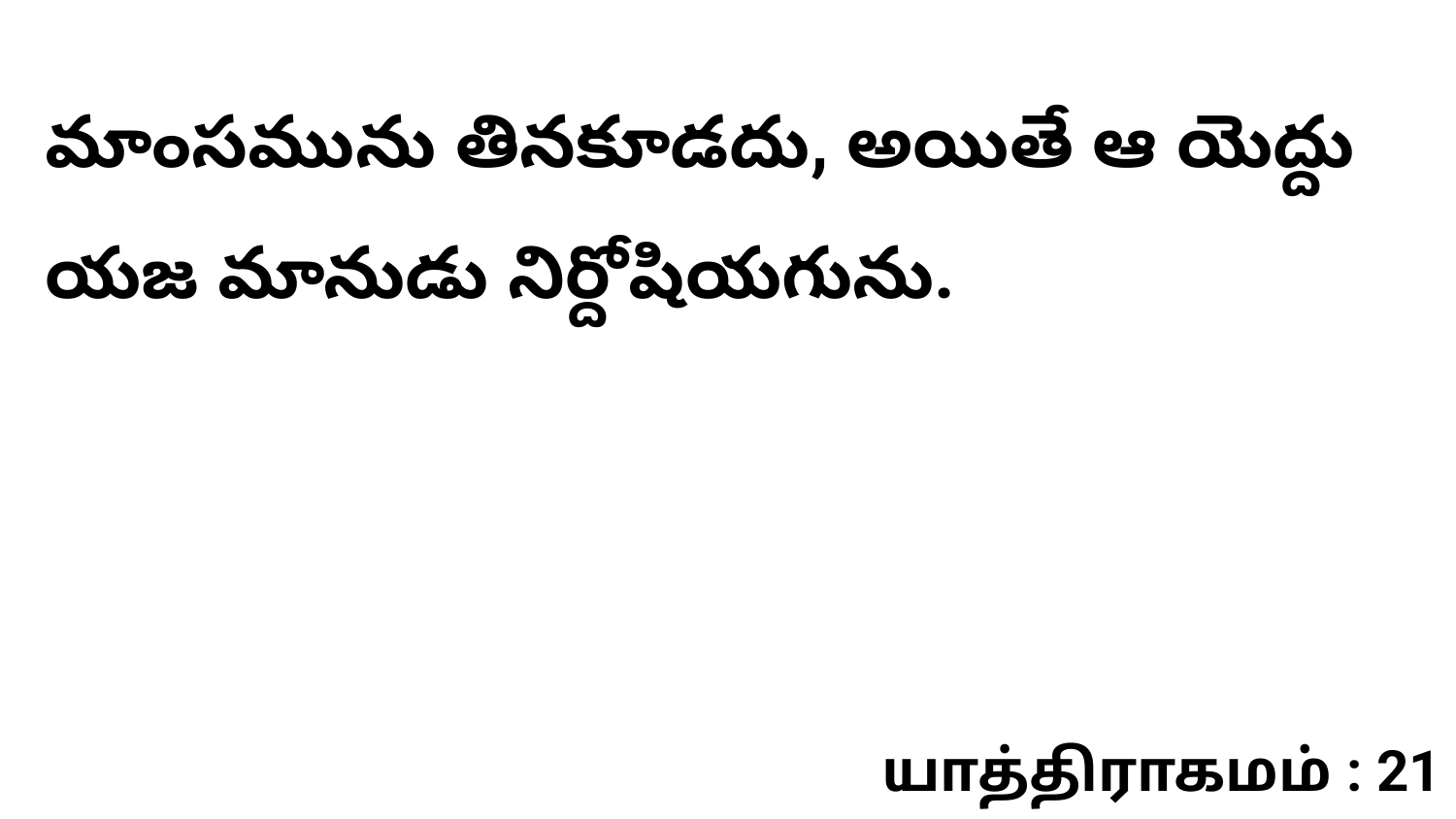

మాంసమును తినకూడదు, అయితే ఆ యెద్దు యజ మానుడు నిర్దోషియగును.
யாத்திராகமம் : 21